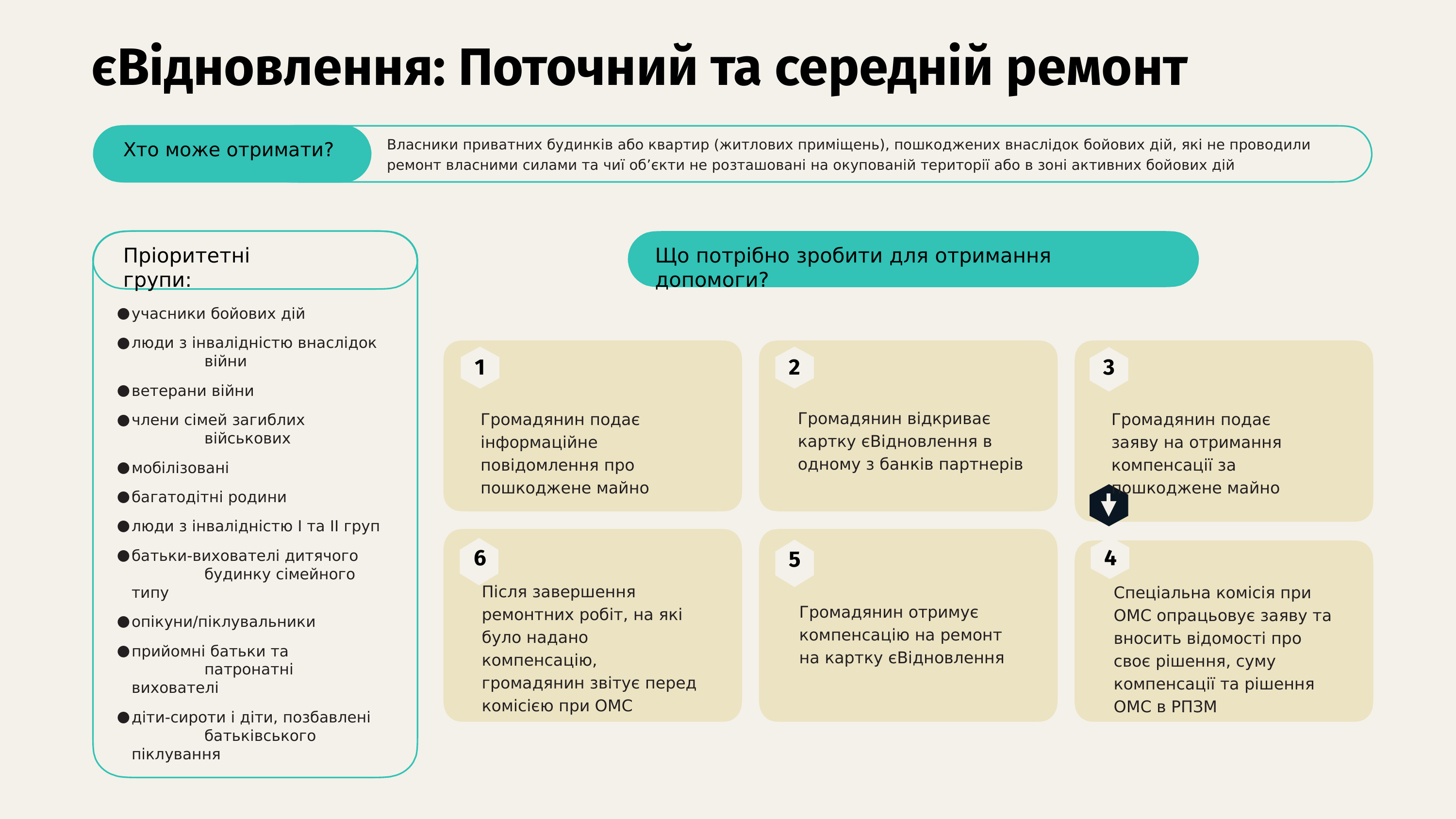

# єВідновлення: Поточний та середній ремонт

Власники приватних будинків або квартир (житлових приміщень), пошкоджених внаслідок бойових дій, які не проводили ремонт власними силами та чиї об’єкти не розташовані на окупованій території або в зоні активних бойових дій
Хто може отримати?

Пріоритетні групи:
Що потрібно зробити для отримання допомоги?
учасники бойових дій
люди з інвалідністю внаслідок 	війни
ветерани війни
члени сімей загиблих 	військових
мобілізовані
багатодітні родини
люди з інвалідністю І та ІІ груп
батьки-вихователі дитячого 	будинку сімейного типу
опікуни/піклувальники
прийомні батьки та 	патронатні вихователі
діти-сироти і діти, позбавлені 	батьківського піклування

1
2
3
Громадянин відкриває картку єВідновлення в одному з банків партнерів
Громадянин подає заяву на отримання компенсації за пошкоджене майно
Громадянин подає інформаційне повідомлення про пошкоджене майно

4
Спеціальна комісія при ОМС опрацьовує заяву та вносить відомості про своє рішення, суму компенсації та рішення ОМС в РПЗМ
6
Після завершення ремонтних робіт, на які було надано компенсацію, громадянин звітує перед комісією при ОМС
5
Громадянин отримує компенсацію на ремонт на картку єВідновлення